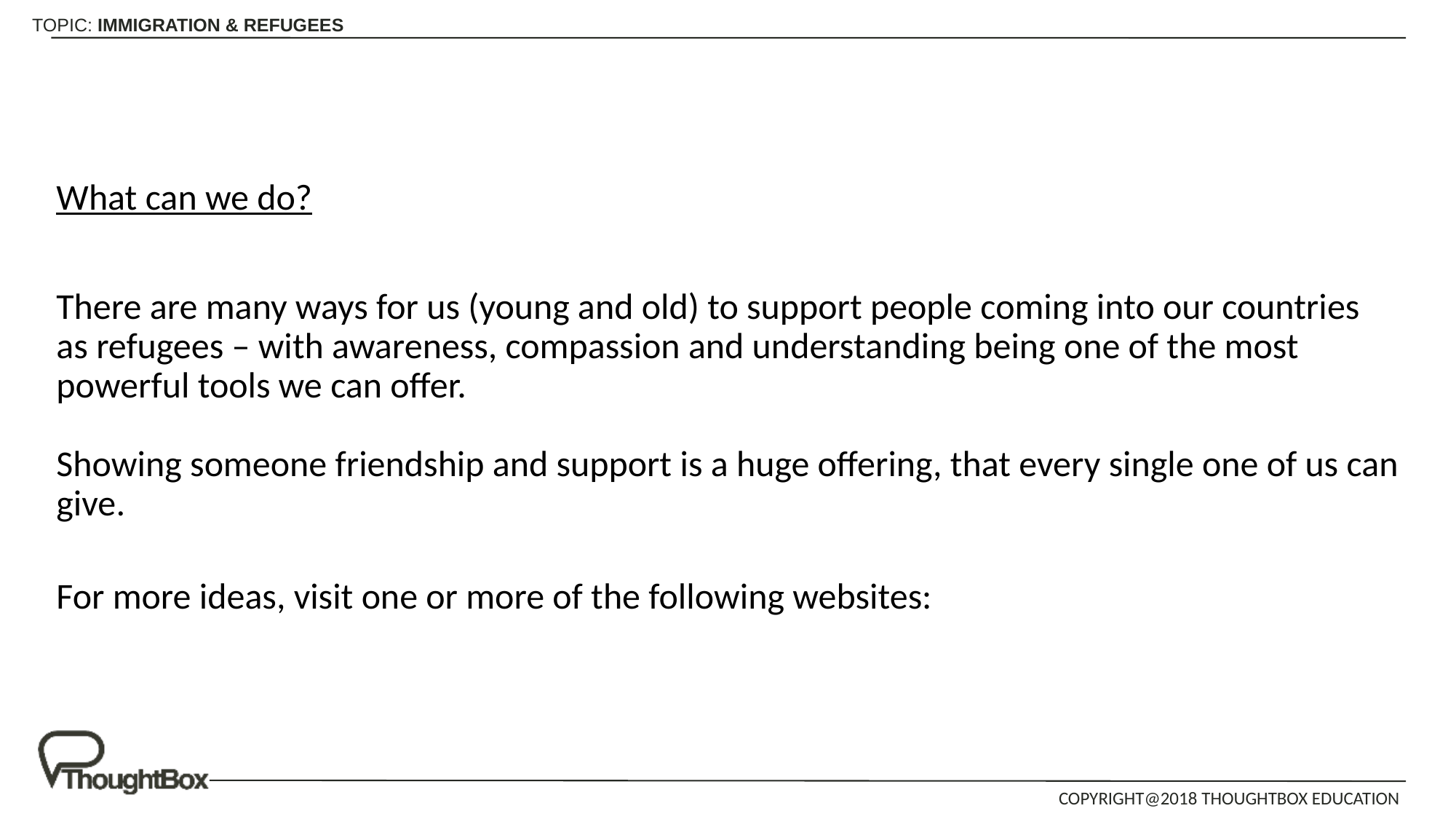

What can we do?

There are many ways for us (young and old) to support people coming into our countries as refugees – with awareness, compassion and understanding being one of the most powerful tools we can offer.
Showing someone friendship and support is a huge offering, that every single one of us can give.
For more ideas, visit one or more of the following websites: